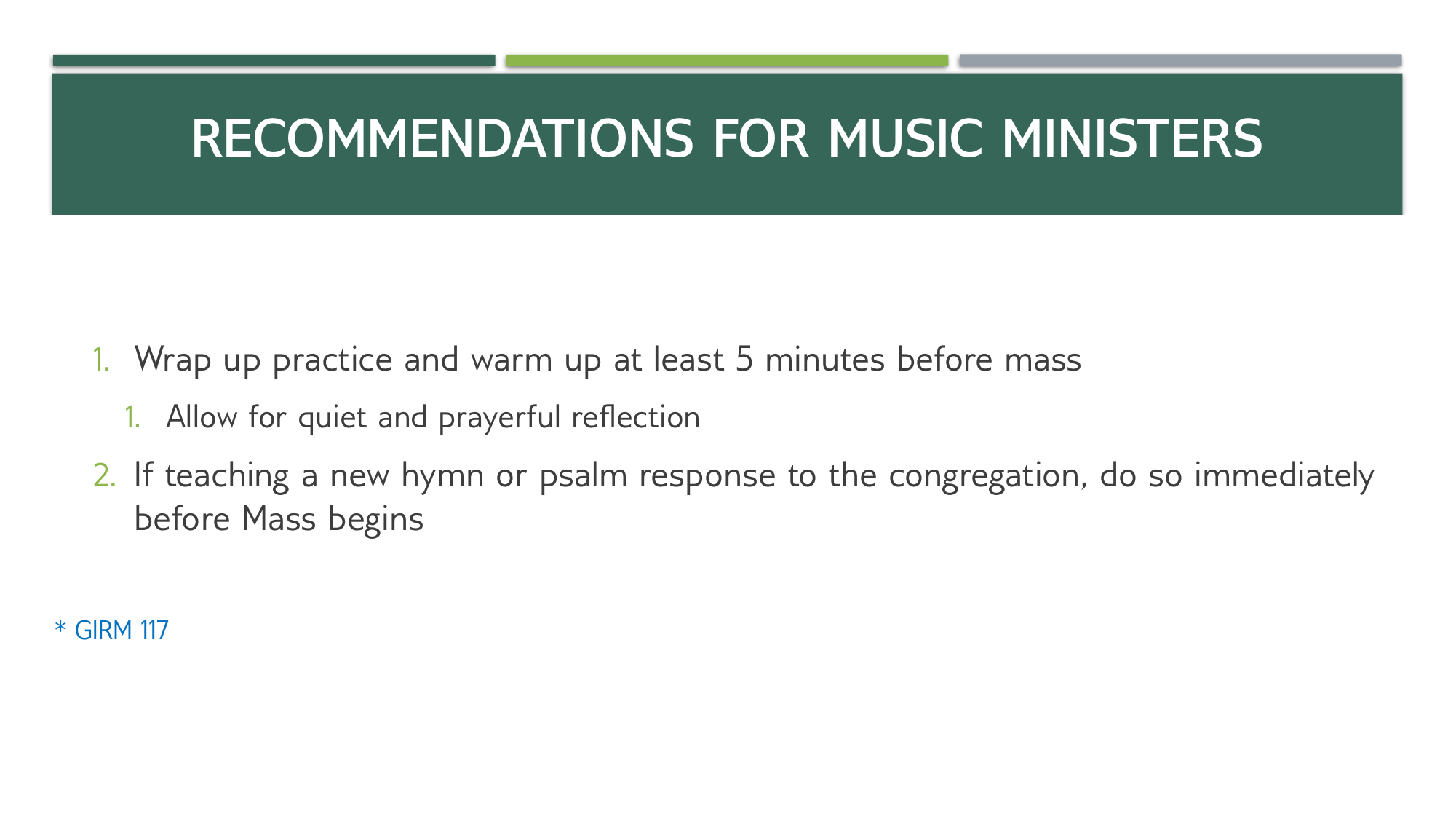

# ACTIVITY

Recommendations for music ministers

Wrap up practice and warm up at least 5 minutes before mass
Allow for quiet and prayerful reflection
If teaching a new hymn or psalm response to the congregation, do so immediately before Mass begins

* GIRM 117